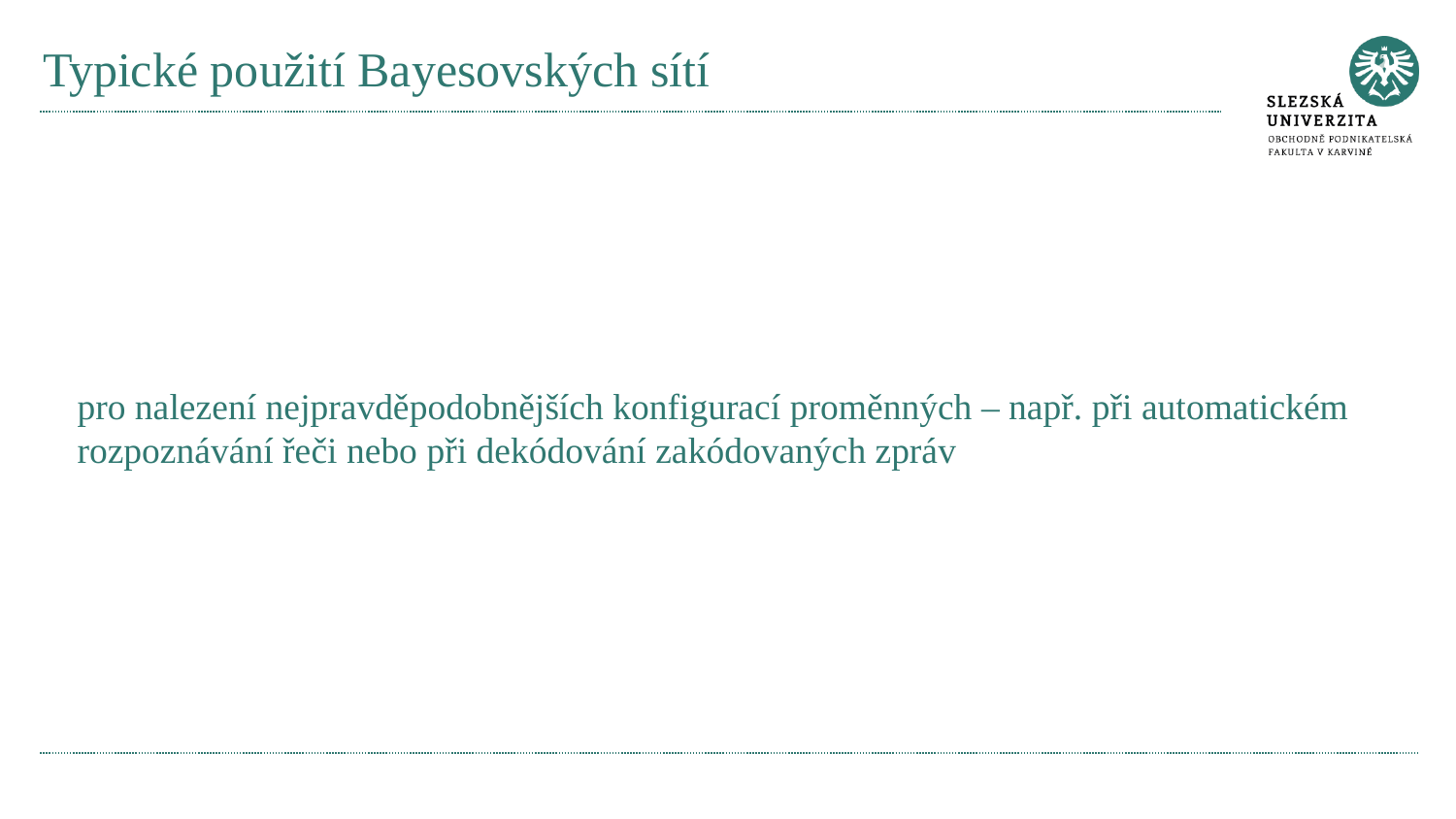

# Typické použití Bayesovských sítí
pro nalezení nejpravděpodobnějších konfigurací proměnných – např. při automatickém rozpoznávání řeči nebo při dekódování zakódovaných zpráv